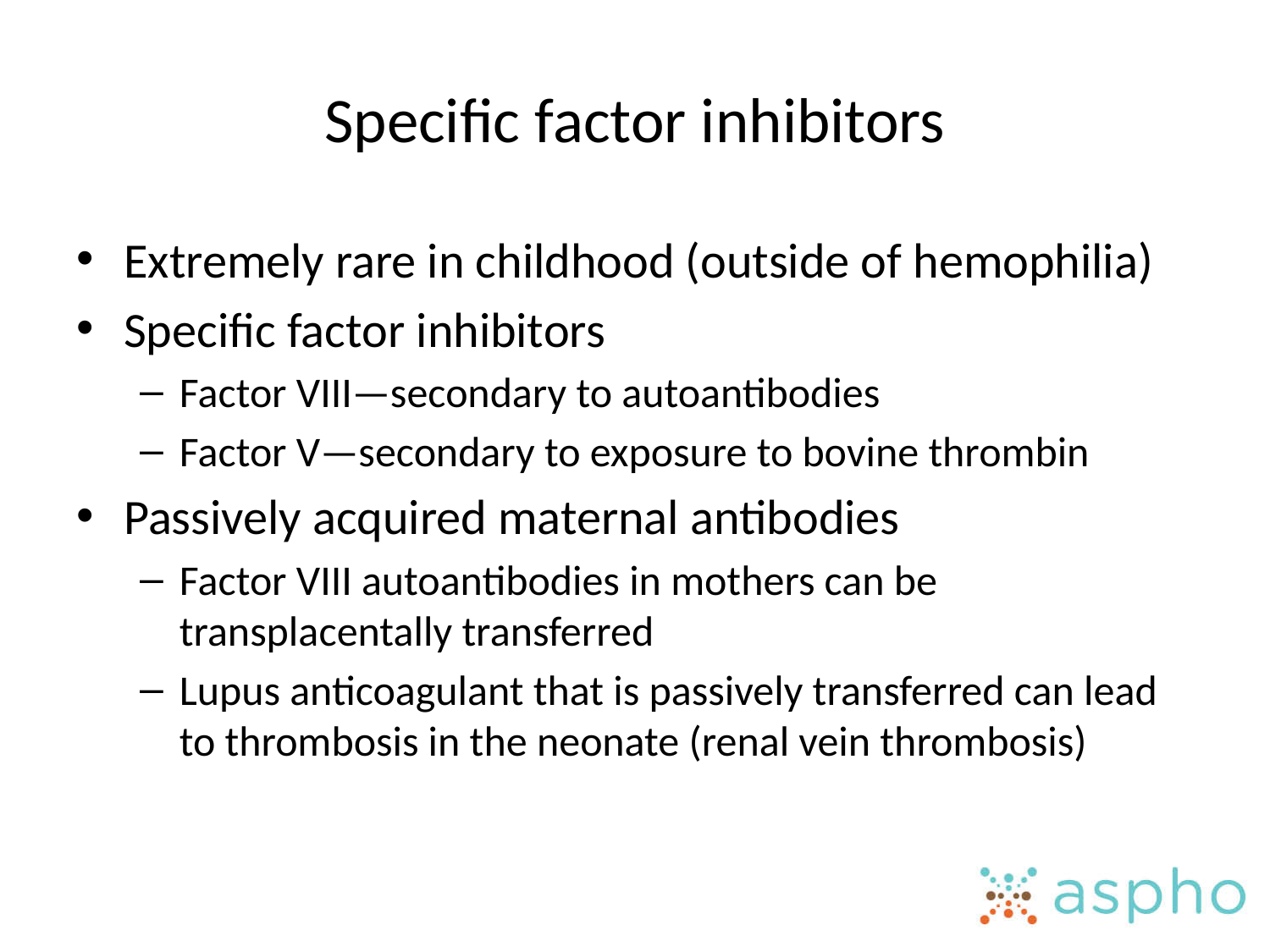

# Specific factor inhibitors
Extremely rare in childhood (outside of hemophilia)
Specific factor inhibitors
Factor VIII—secondary to autoantibodies
Factor V—secondary to exposure to bovine thrombin
Passively acquired maternal antibodies
Factor VIII autoantibodies in mothers can be transplacentally transferred
Lupus anticoagulant that is passively transferred can lead to thrombosis in the neonate (renal vein thrombosis)